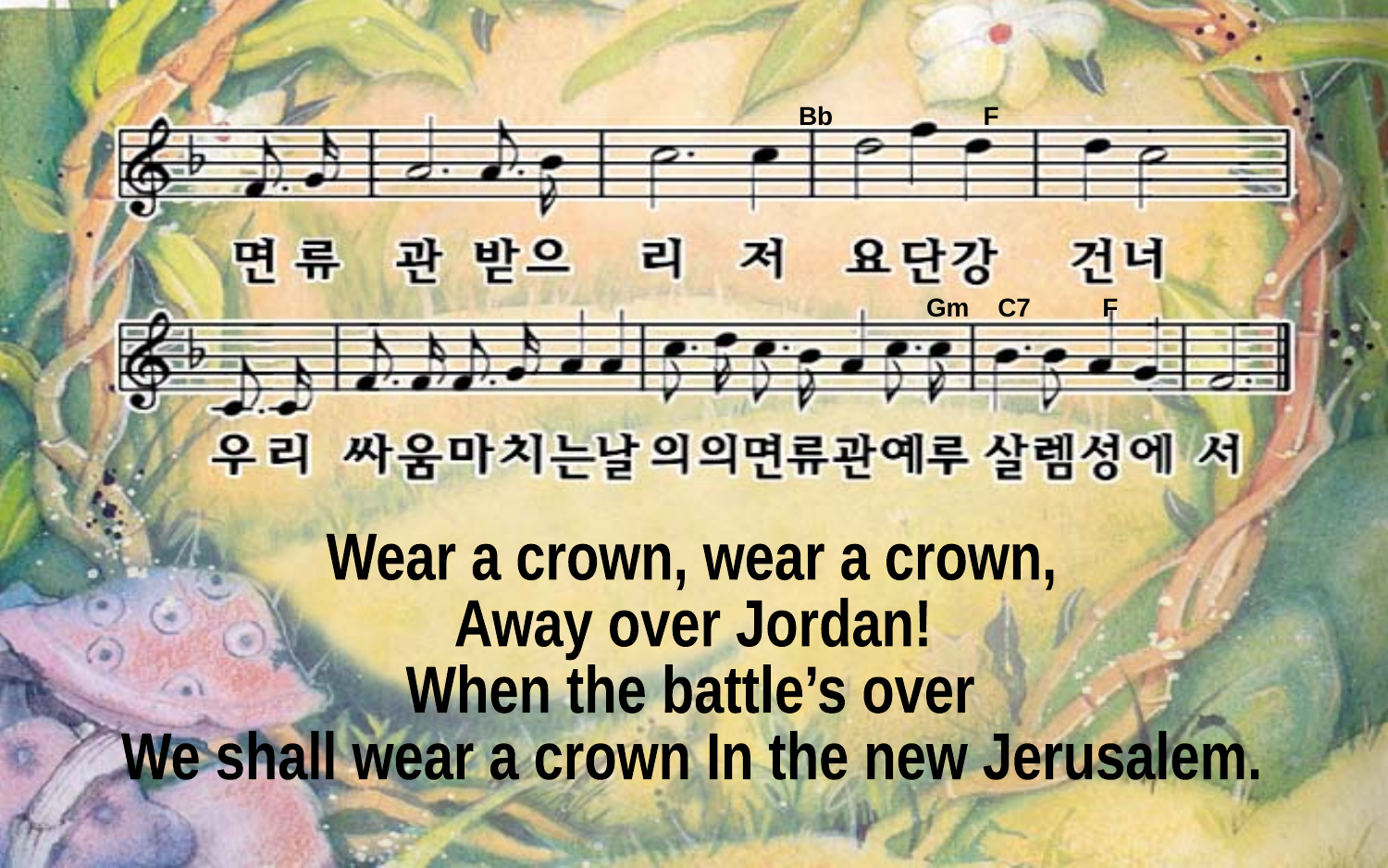

Bb                     F
Gm    C7          F
Wear a crown, wear a crown,
Away over Jordan!
When the battle’s over
We shall wear a crown In the new Jerusalem.